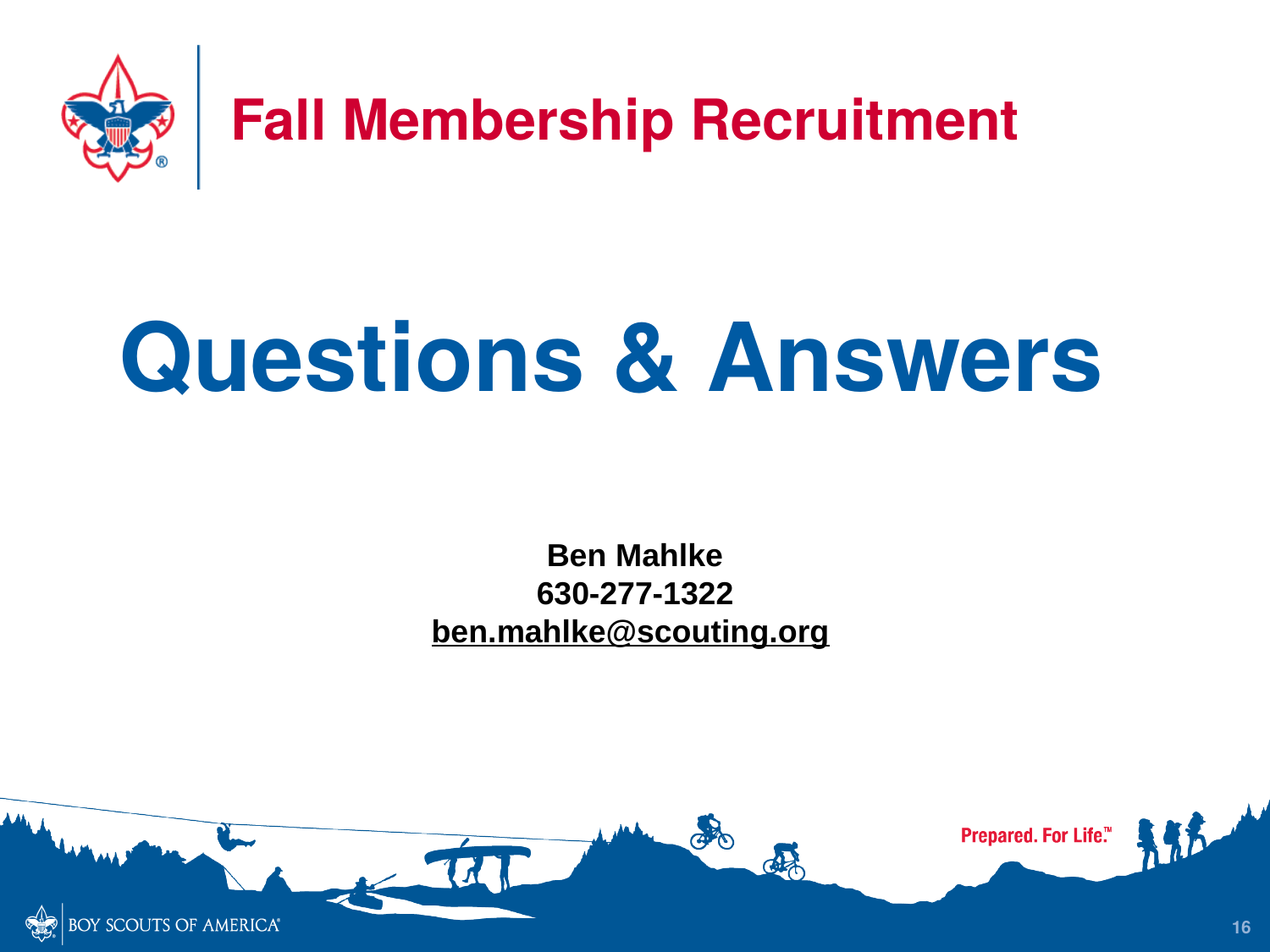

# Fall Membership Recruitment
Questions & Answers
Ben Mahlke
630-277-1322
ben.mahlke@scouting.org
16